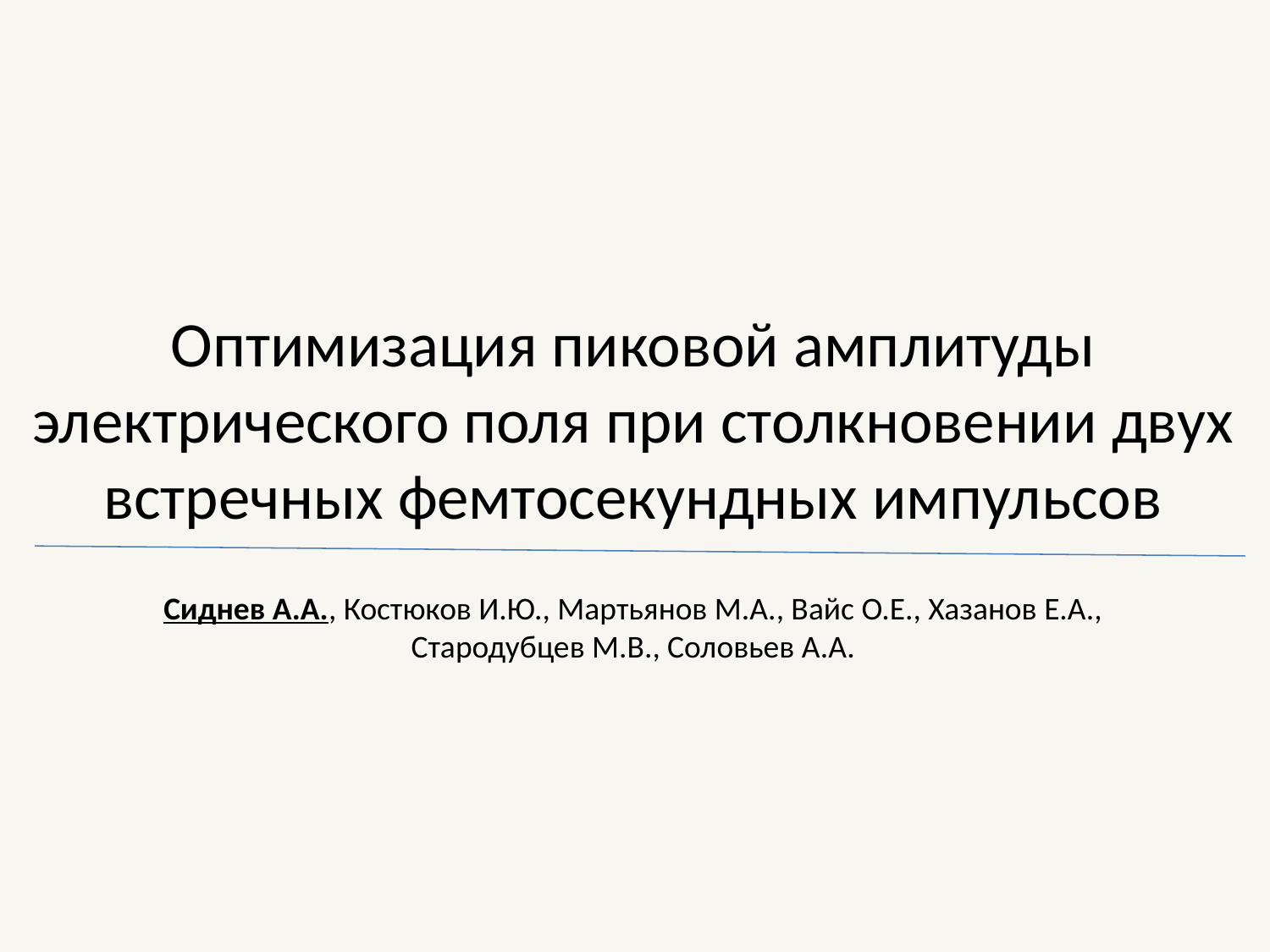

# Оптимизация пиковой амплитуды электрического поля при столкновении двух встречных фемтосекундных импульсов
Сиднев А.А., Костюков И.Ю., Мартьянов М.А., Вайс О.Е., Хазанов Е.А., Стародубцев М.В., Соловьев А.А.